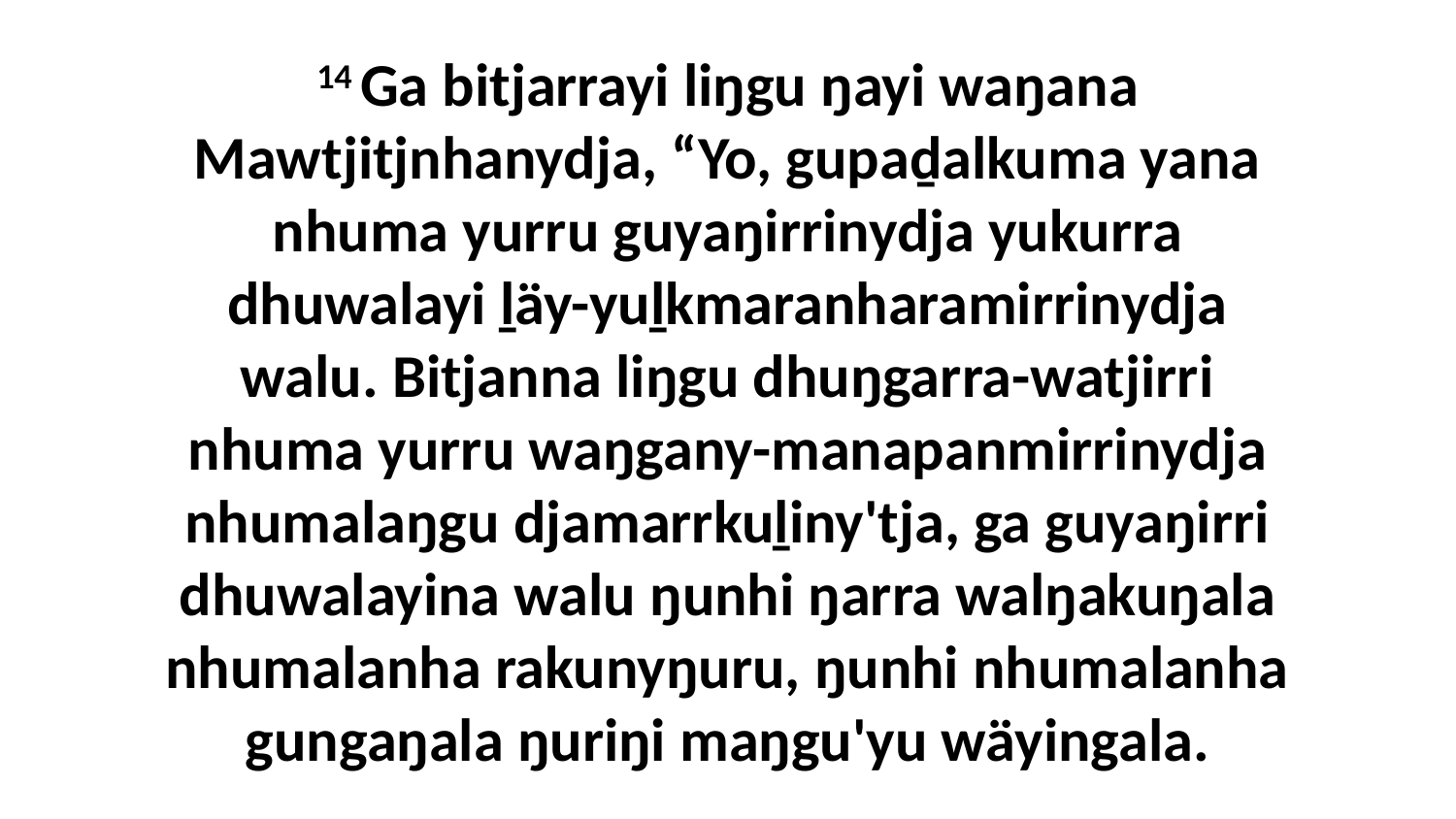

14 Ga bitjarrayi liŋgu ŋayi waŋana Mawtjitjnhanydja, “Yo, gupaḏalkuma yana nhuma yurru guyaŋirrinydja yukurra dhuwalayi ḻäy-yuḻkmaranharamirrinydja walu. Bitjanna liŋgu dhuŋgarra-watjirri nhuma yurru waŋgany-manapanmirrinydja nhumalaŋgu djamarrkuḻiny'tja, ga guyaŋirri dhuwalayina walu ŋunhi ŋarra walŋakuŋala nhumalanha rakunyŋuru, ŋunhi nhumalanha gungaŋala ŋuriŋi maŋgu'yu wäyingala.